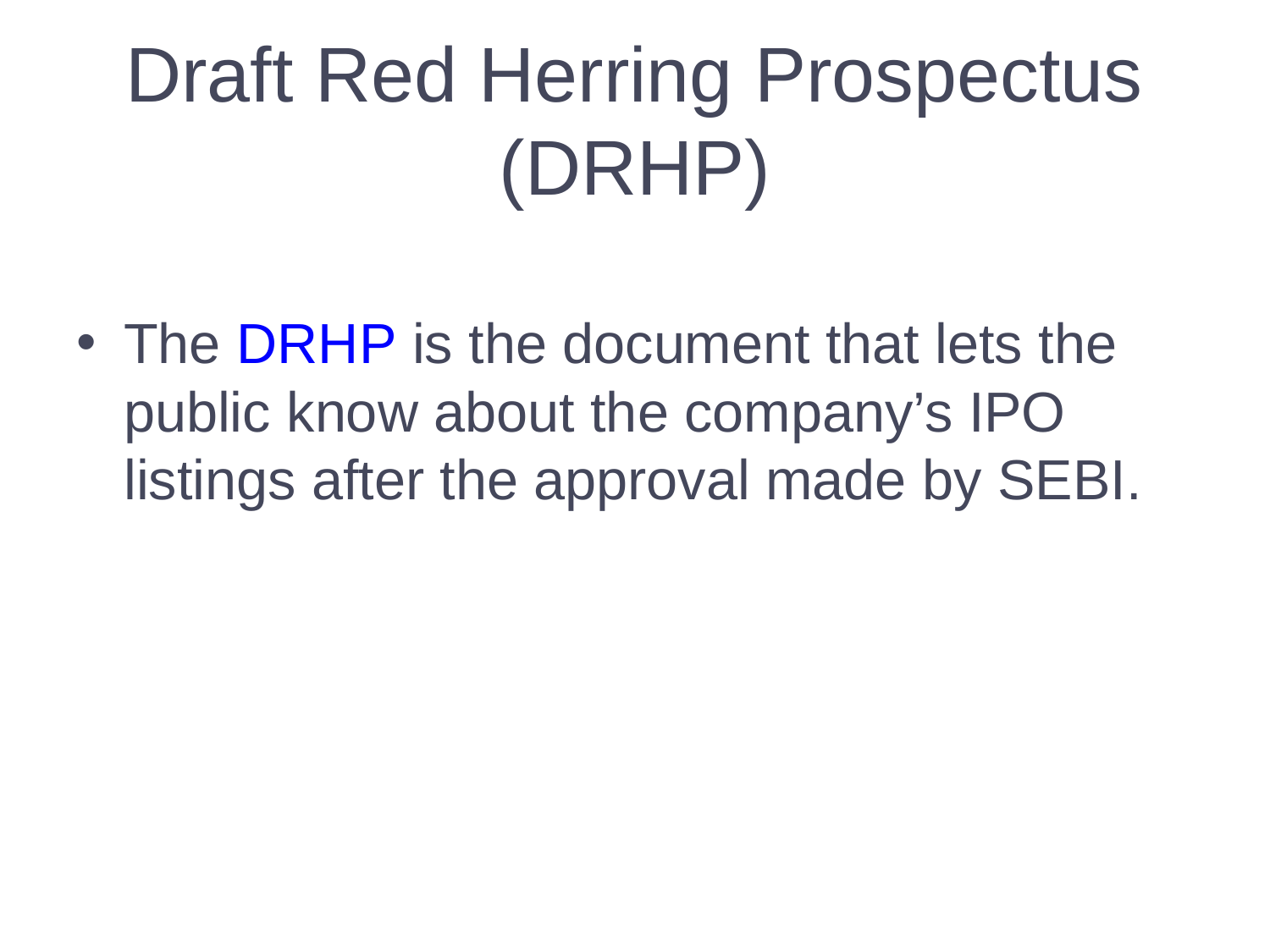

# Draft Red Herring Prospectus (DRHP)

The DRHP is the document that lets the public know about the company’s IPO listings after the approval made by SEBI.